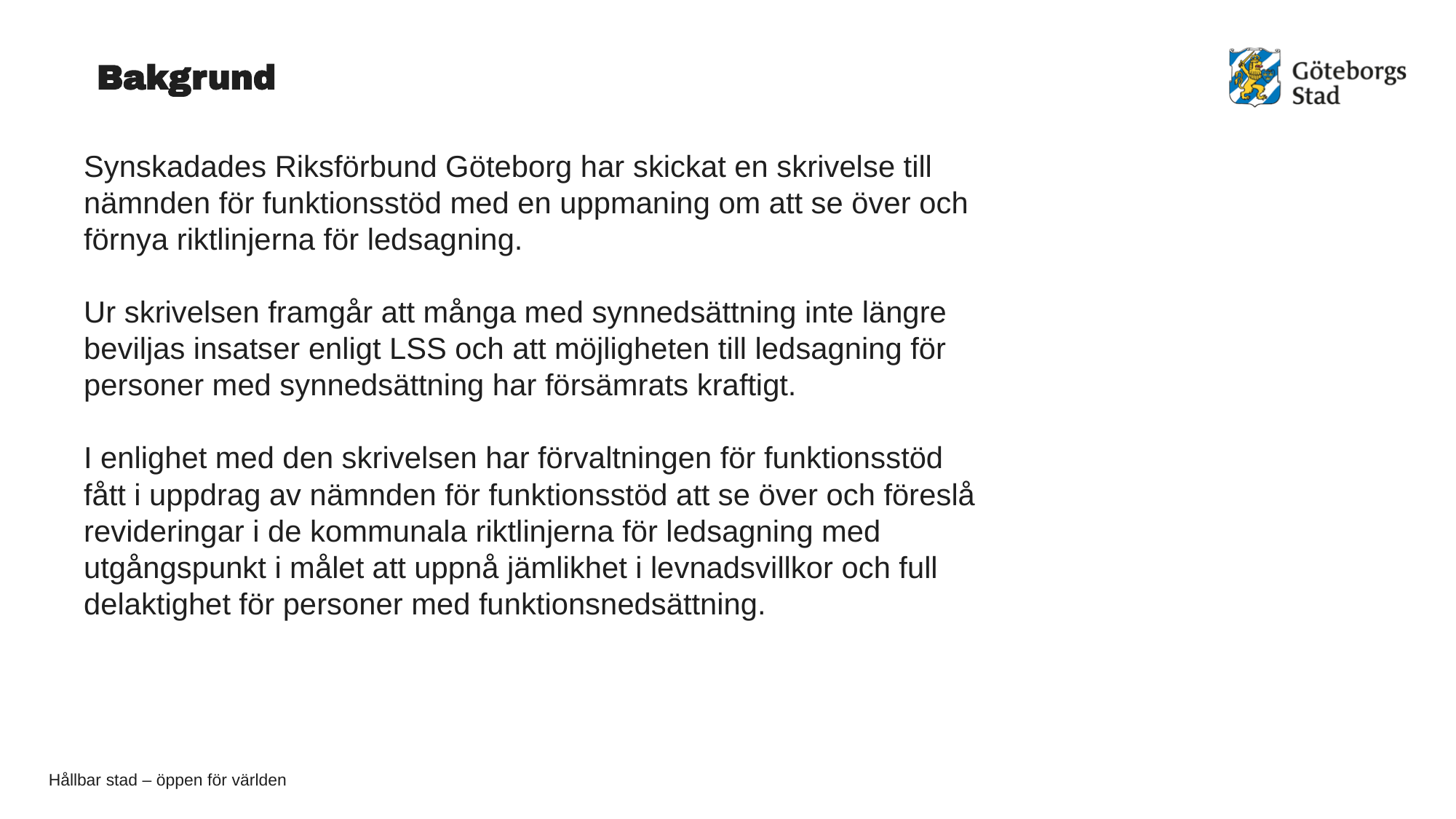

# Bakgrund
Synskadades Riksförbund Göteborg har skickat en skrivelse till nämnden för funktionsstöd med en uppmaning om att se över och förnya riktlinjerna för ledsagning.

Ur skrivelsen framgår att många med synnedsättning inte längre beviljas insatser enligt LSS och att möjligheten till ledsagning för personer med synnedsättning har försämrats kraftigt.

I enlighet med den skrivelsen har förvaltningen för funktionsstöd fått i uppdrag av nämnden för funktionsstöd att se över och föreslå revideringar i de kommunala riktlinjerna för ledsagning med utgångspunkt i målet att uppnå jämlikhet i levnadsvillkor och full delaktighet för personer med funktionsnedsättning.